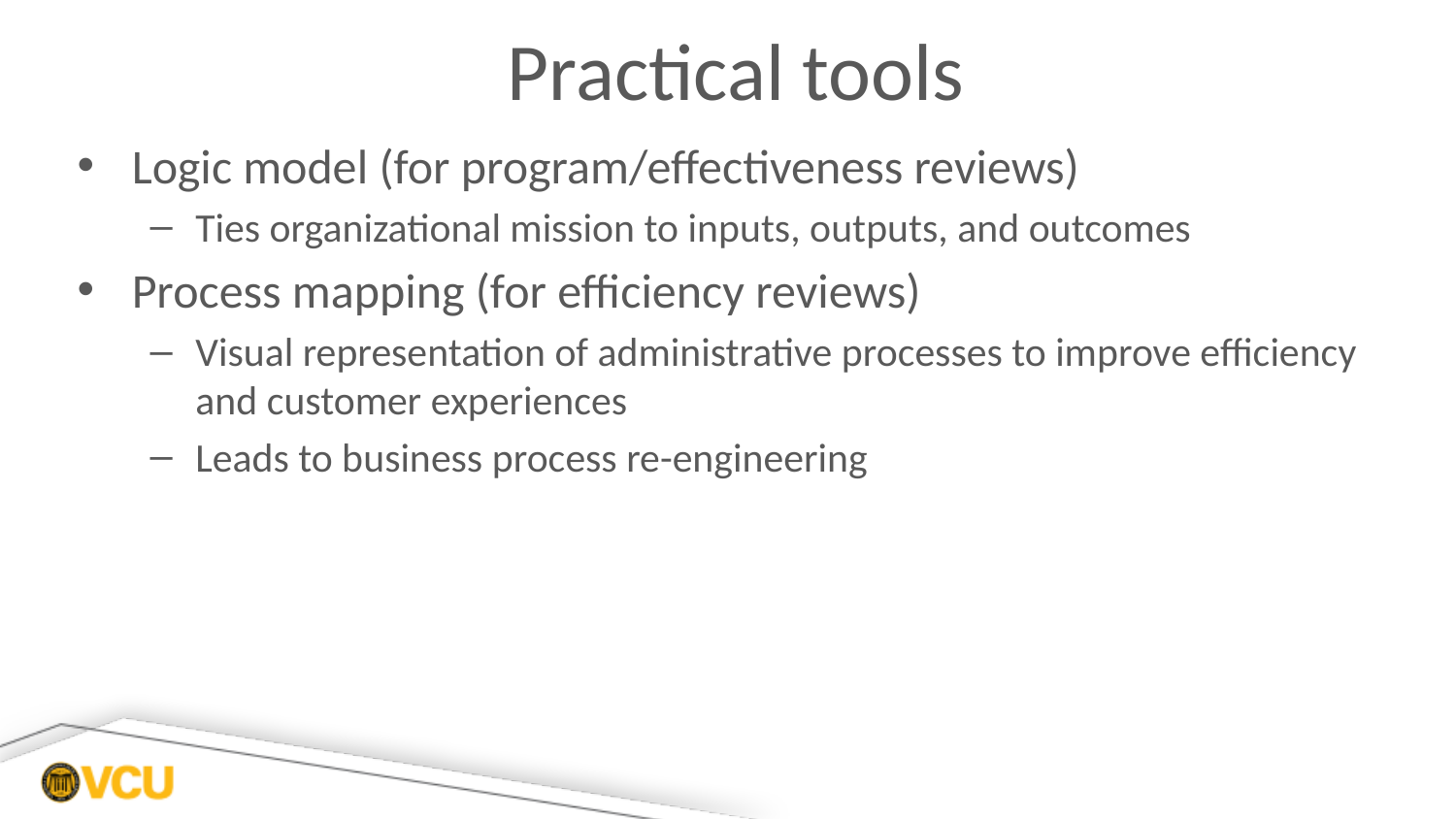

# Practical tools
Logic model (for program/effectiveness reviews)
Ties organizational mission to inputs, outputs, and outcomes
Process mapping (for efficiency reviews)
Visual representation of administrative processes to improve efficiency and customer experiences
Leads to business process re-engineering